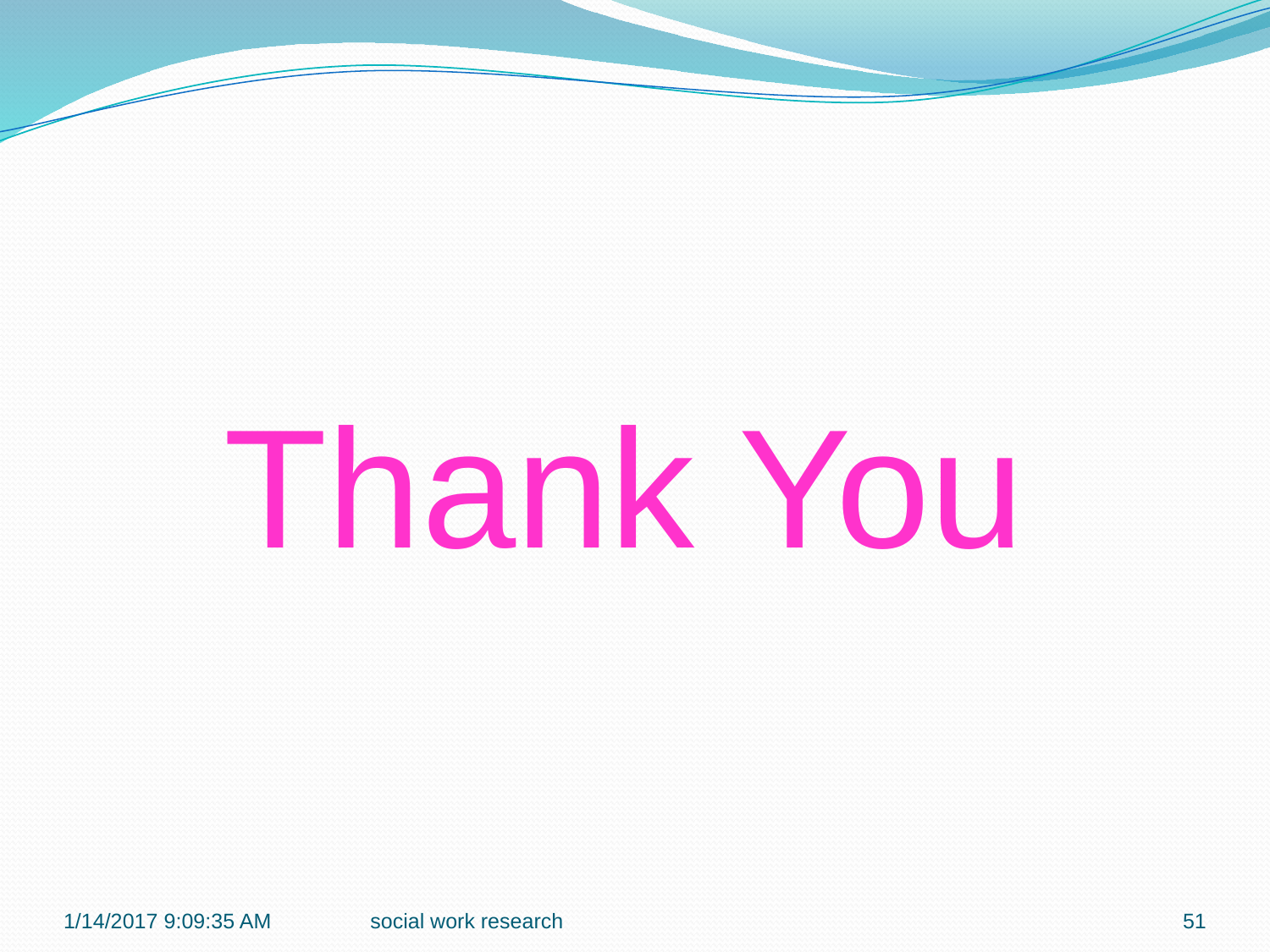

# Thank You
1/14/2017 9:09:35 AM
social work research
51